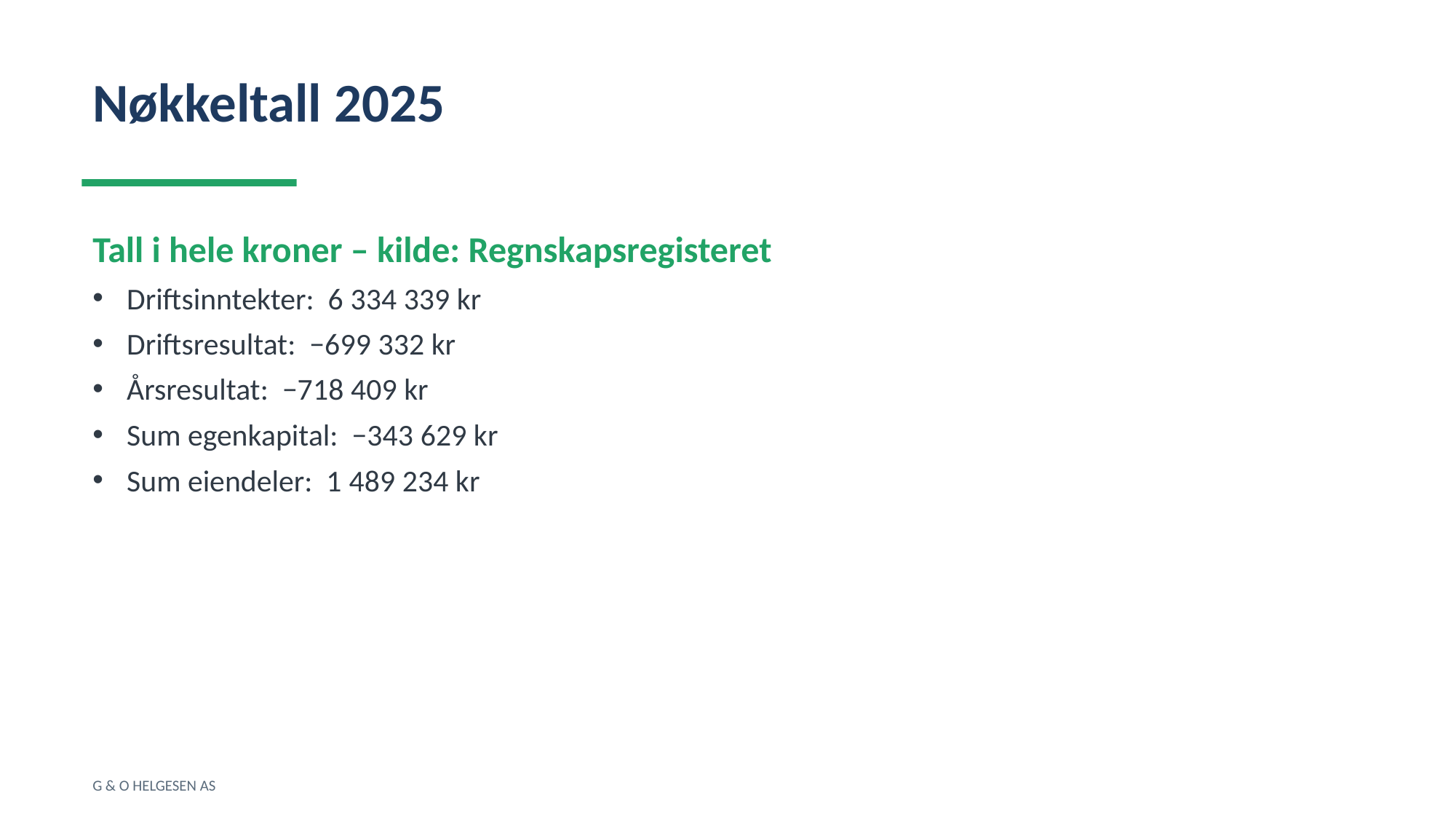

Nøkkeltall 2025

Tall i hele kroner – kilde: Regnskapsregisteret
Driftsinntekter:  6 334 339 kr
Driftsresultat:  −699 332 kr
Årsresultat:  −718 409 kr
Sum egenkapital:  −343 629 kr
Sum eiendeler:  1 489 234 kr
G & O HELGESEN AS